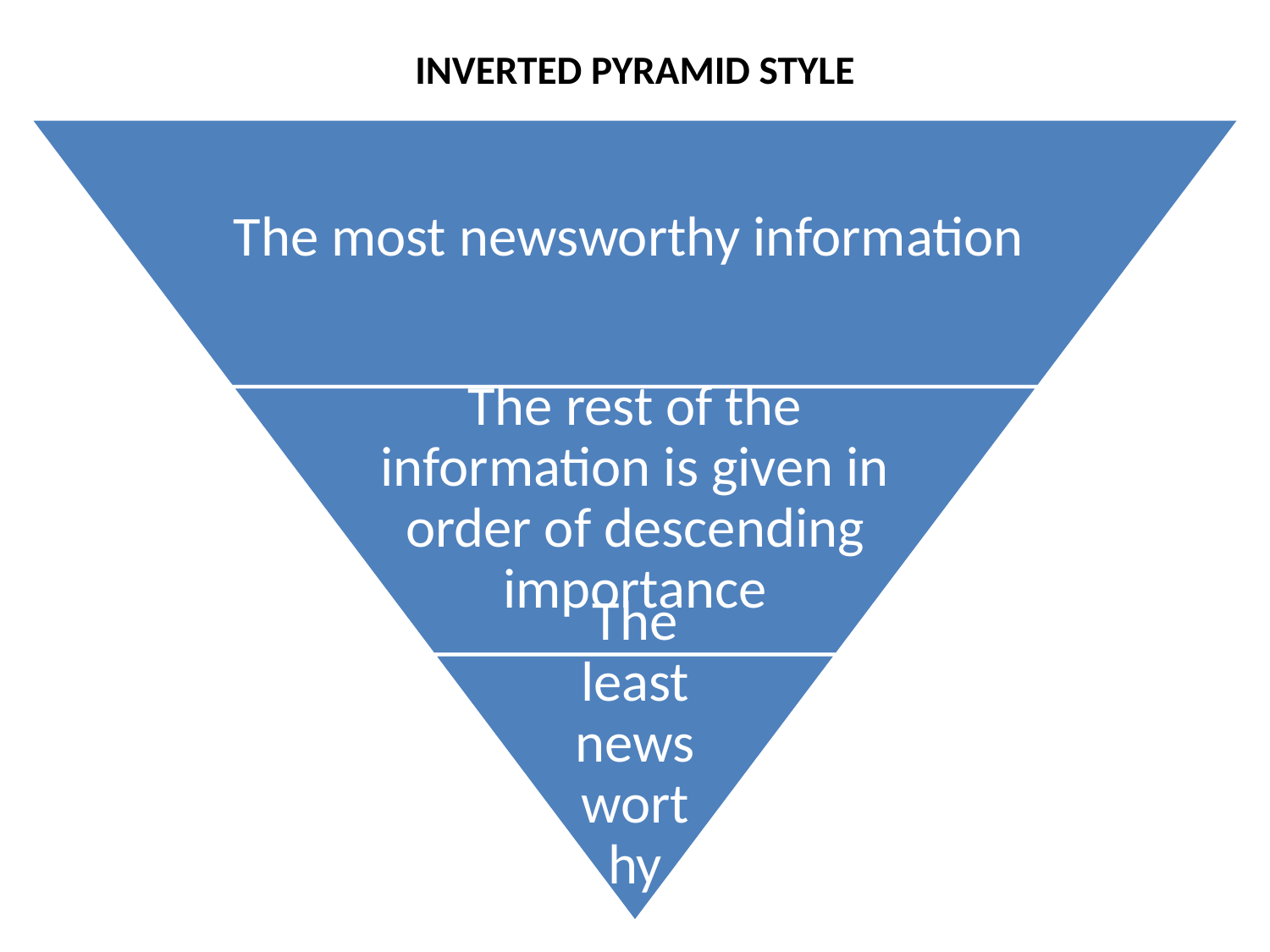

# INVERTED PYRAMID STYLE
The most newsworthy information
The rest of the information is given in order of descending importance
The least newsworthy